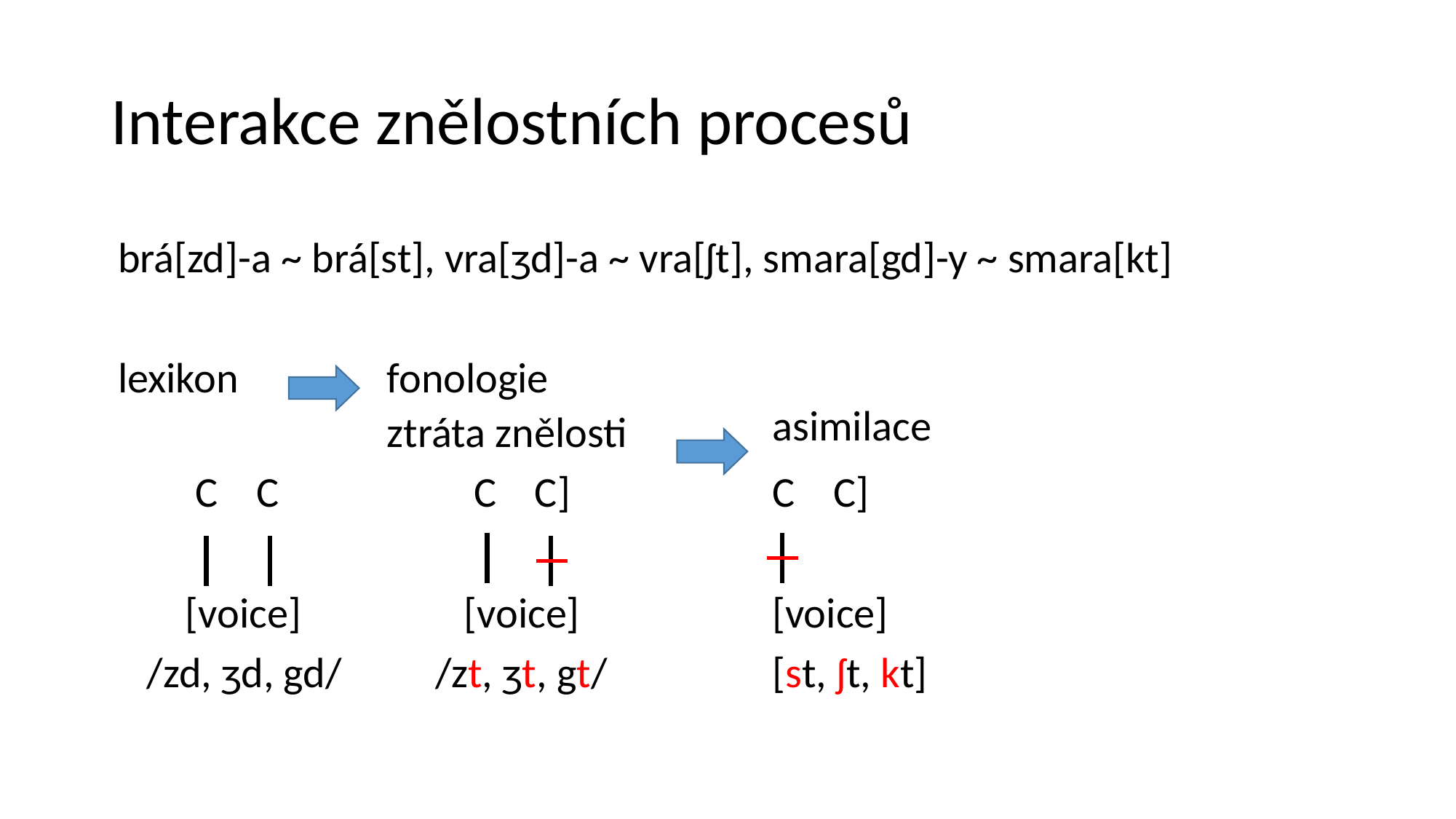

# Interakce znělostních procesů

| brá[zd]-a ~ brá[st], vra[ʒd]-a ~ vra[ʃt], smara[gd]-y ~ smara[kt] |  |  |  |
| --- | --- | --- | --- |
|  |  |  |  |
| lexikon | fonologie |  |  |
|  | ztráta znělosti | asimilace |  |
| C C | C C] | C C] |  |
|  |  |  |  |
| [voice] | [voice] | [voice] |  |
| /zd, ʒd, gd/ | /zt, ʒt, gt/ | [st, ʃt, kt] |  |